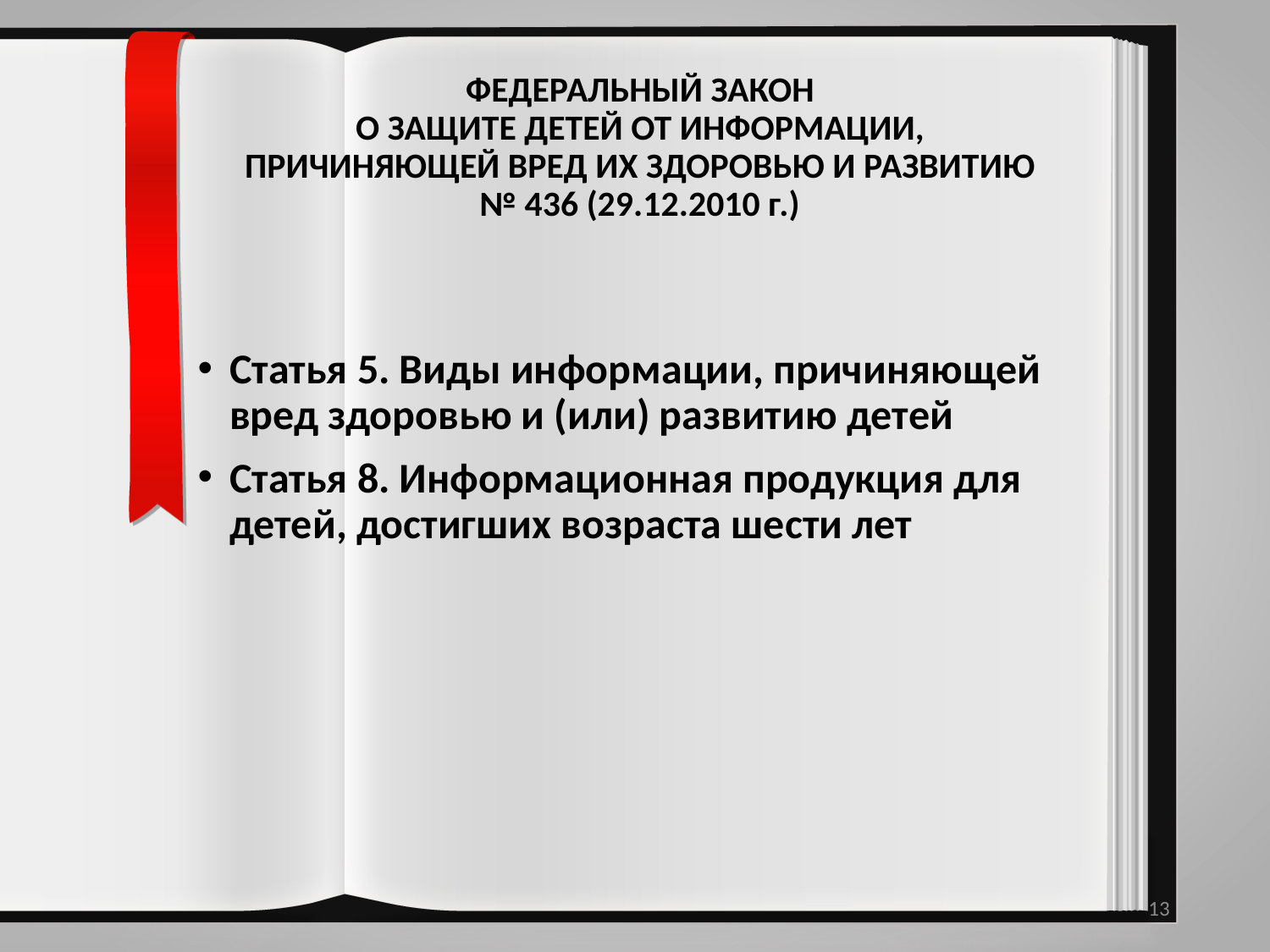

# ФЕДЕРАЛЬНЫЙ ЗАКОН О ЗАЩИТЕ ДЕТЕЙ ОТ ИНФОРМАЦИИ, ПРИЧИНЯЮЩЕЙ ВРЕД ИХ ЗДОРОВЬЮ И РАЗВИТИЮ № 436 (29.12.2010 г.)
Статья 5. Виды информации, причиняющей вред здоровью и (или) развитию детей
Статья 8. Информационная продукция для детей, достигших возраста шести лет

13